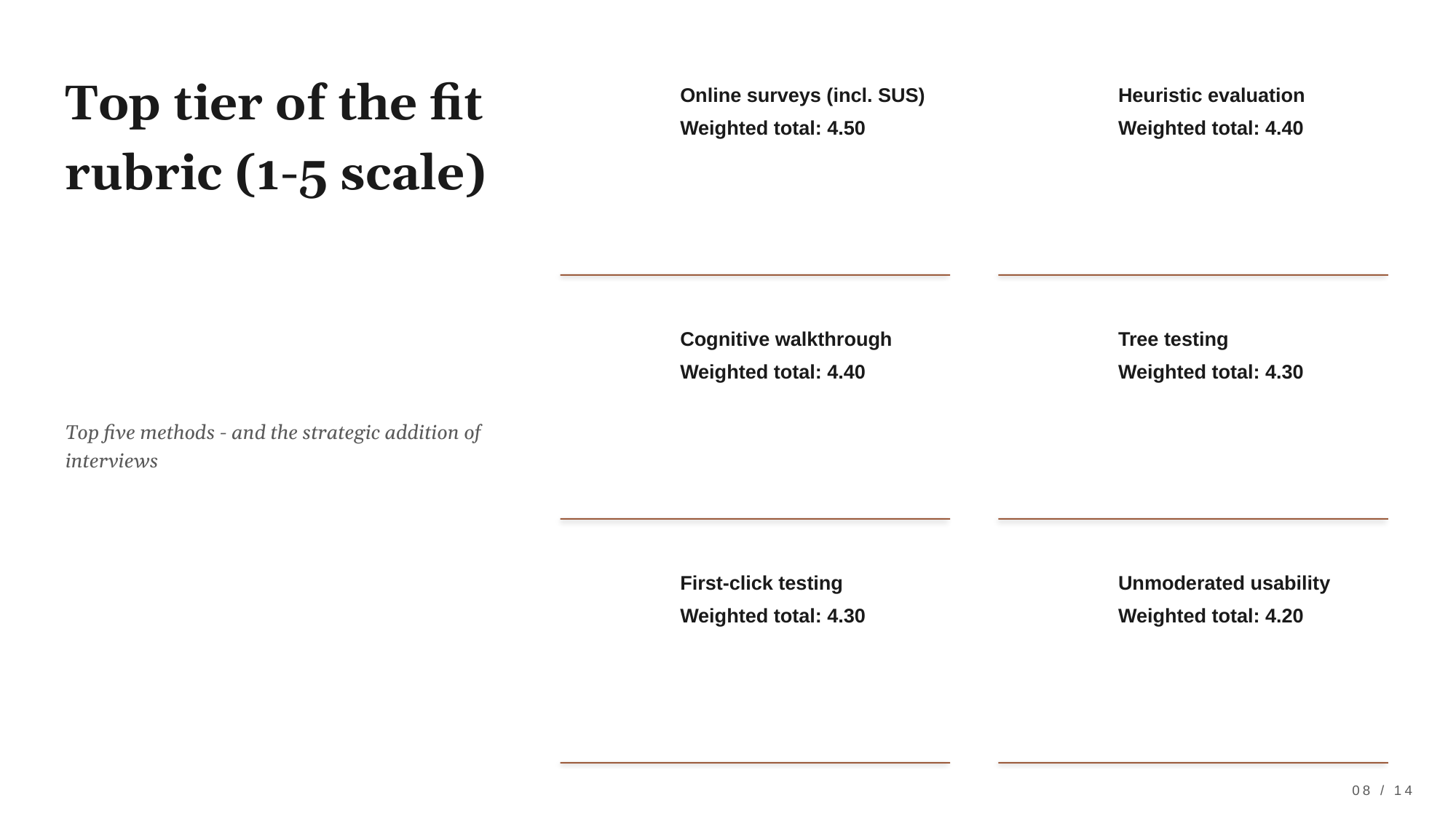

Top tier of the fit rubric (1-5 scale)

Online surveys (incl. SUS)
Weighted total: 4.50

Heuristic evaluation
Weighted total: 4.40

Cognitive walkthrough
Weighted total: 4.40

Tree testing
Weighted total: 4.30
Top five methods - and the strategic addition of interviews

First-click testing
Weighted total: 4.30

Unmoderated usability
Weighted total: 4.20

08 / 14